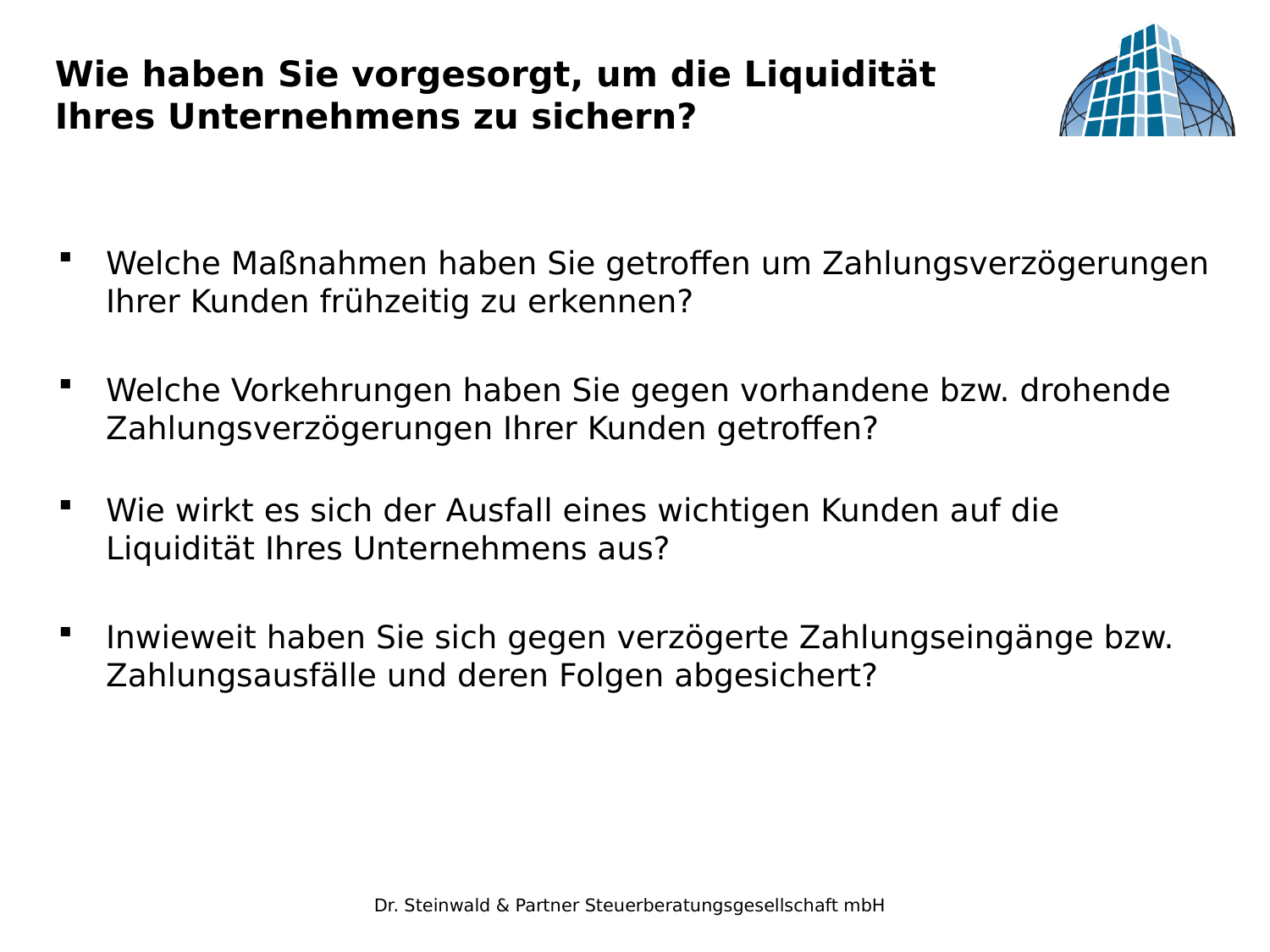

# Wie haben Sie vorgesorgt, um die Liquidität Ihres Unternehmens zu sichern?
Nein
Nein
Nein
Nein
Nein
Nein
0
0
Neuer Meldungstext
Welche Maßnahmen haben Sie getroffen um Zahlungsverzögerungen Ihrer Kunden frühzeitig zu erkennen?

Welche Vorkehrungen haben Sie gegen vorhandene bzw. drohende Zahlungsverzögerungen Ihrer Kunden getroffen?
Wie wirkt es sich der Ausfall eines wichtigen Kunden auf die Liquidität Ihres Unternehmens aus?

Inwieweit haben Sie sich gegen verzögerte Zahlungseingänge bzw. Zahlungsausfälle und deren Folgen abgesichert?
Regel6
Nein
Dr. Steinwald & Partner Steuerberatungsgesellschaft mbH